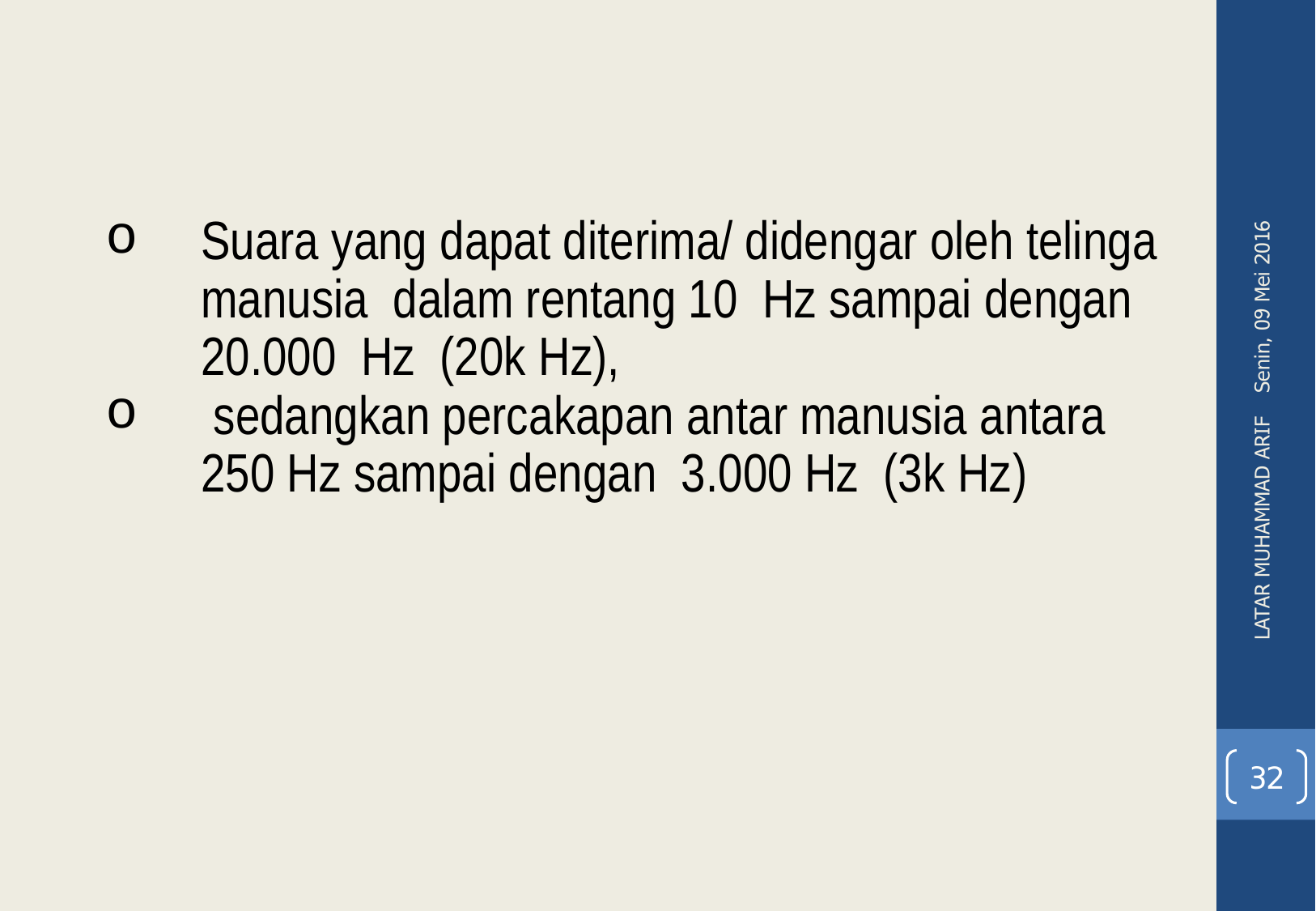

Suara yang dapat diterima/ didengar oleh telinga manusia  dalam rentang 10  Hz sampai dengan  20.000  Hz  (20k Hz),
 sedangkan percakapan antar manusia antara  250 Hz sampai dengan  3.000 Hz  (3k Hz)
Senin, 09 Mei 2016
LATAR MUHAMMAD ARIF
32